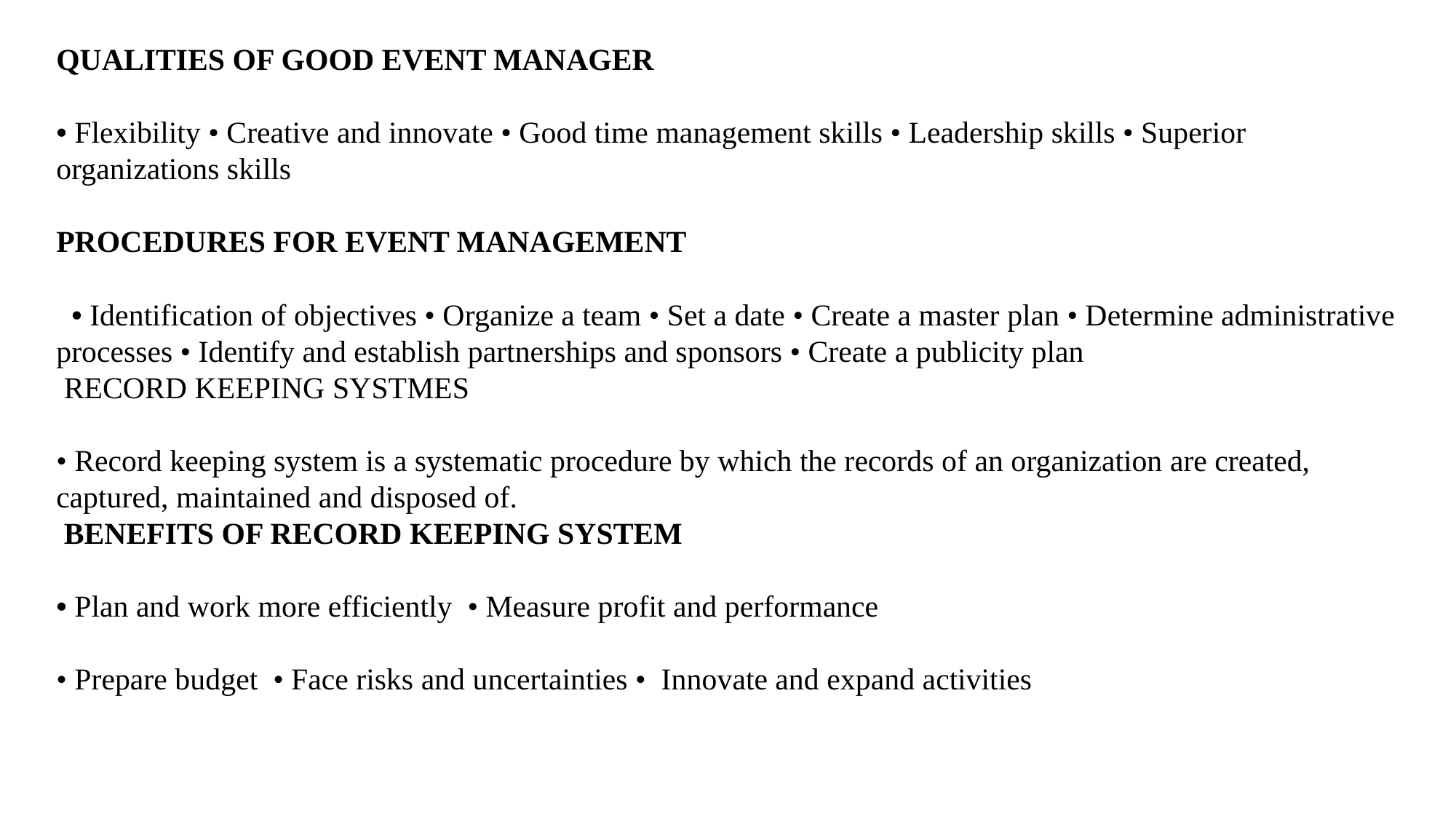

QUALITIES OF GOOD EVENT MANAGER

• Flexibility • Creative and innovate • Good time management skills • Leadership skills • Superior organizations skills

PROCEDURES FOR EVENT MANAGEMENT

  • Identification of objectives • Organize a team • Set a date • Create a master plan • Determine administrative processes • Identify and establish partnerships and sponsors • Create a publicity plan
 RECORD KEEPING SYSTMES

• Record keeping system is a systematic procedure by which the records of an organization are created, captured, maintained and disposed of.
 BENEFITS OF RECORD KEEPING SYSTEM

• Plan and work more efficiently  • Measure profit and performance

• Prepare budget  • Face risks and uncertainties •  Innovate and expand activities